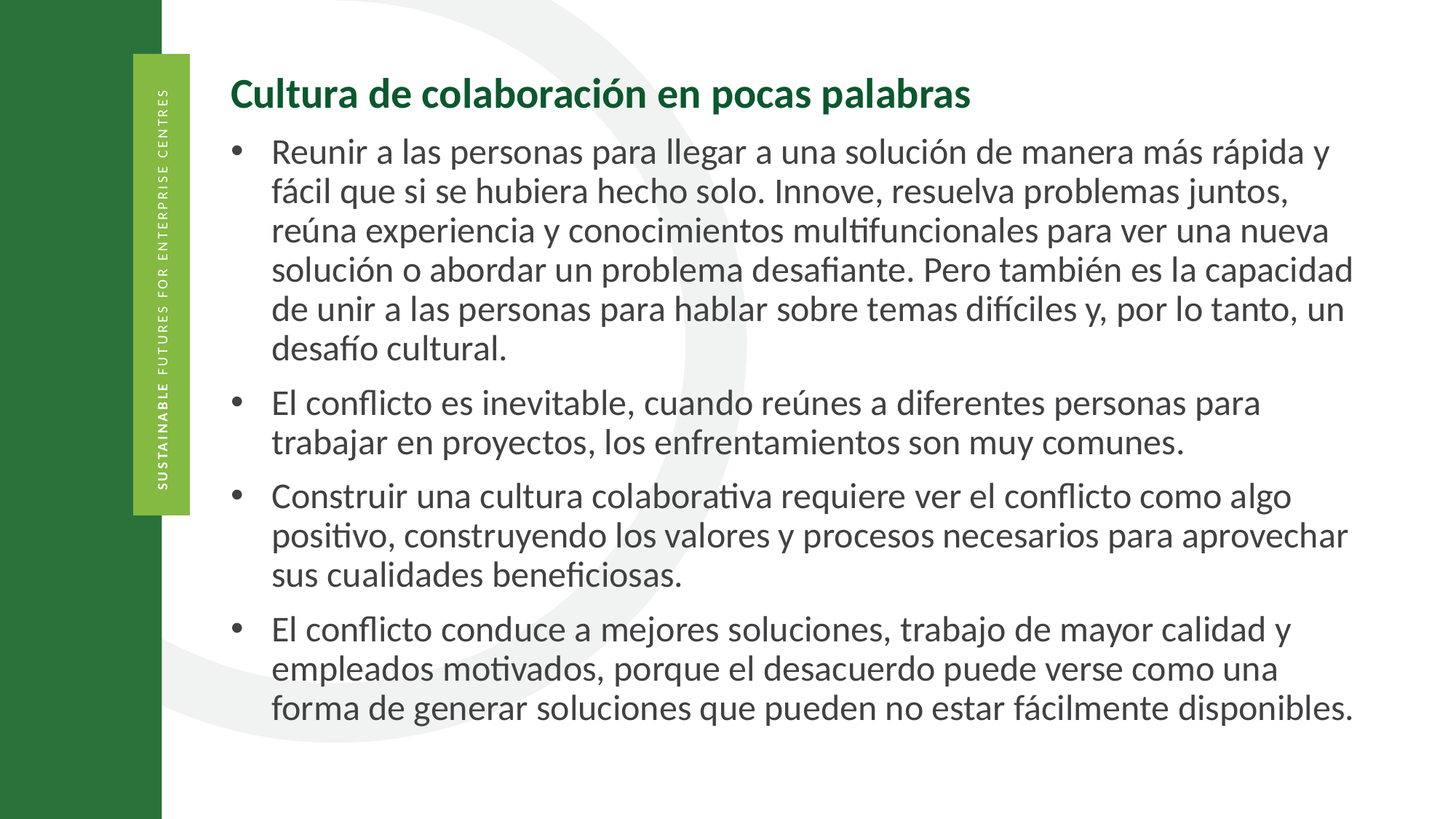

Cultura de colaboración en pocas palabras
Reunir a las personas para llegar a una solución de manera más rápida y fácil que si se hubiera hecho solo. Innove, resuelva problemas juntos, reúna experiencia y conocimientos multifuncionales para ver una nueva solución o abordar un problema desafiante. Pero también es la capacidad de unir a las personas para hablar sobre temas difíciles y, por lo tanto, un desafío cultural.
El conflicto es inevitable, cuando reúnes a diferentes personas para trabajar en proyectos, los enfrentamientos son muy comunes.
Construir una cultura colaborativa requiere ver el conflicto como algo positivo, construyendo los valores y procesos necesarios para aprovechar sus cualidades beneficiosas.
El conflicto conduce a mejores soluciones, trabajo de mayor calidad y empleados motivados, porque el desacuerdo puede verse como una forma de generar soluciones que pueden no estar fácilmente disponibles.